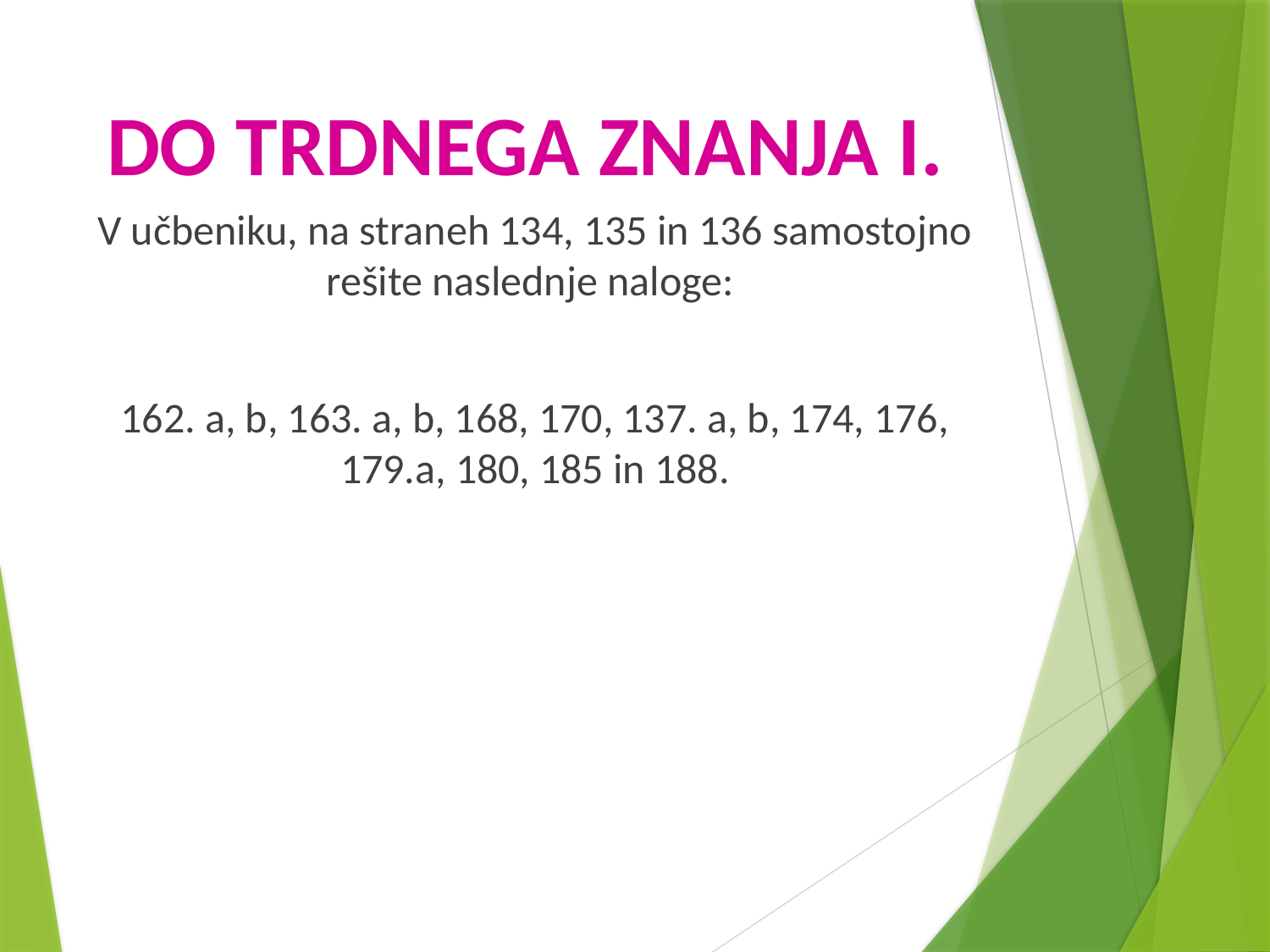

# DO TRDNEGA ZNANJA I.
V učbeniku, na straneh 134, 135 in 136 samostojno rešite naslednje naloge:

162. a, b, 163. a, b, 168, 170, 137. a, b, 174, 176, 179.a, 180, 185 in 188.